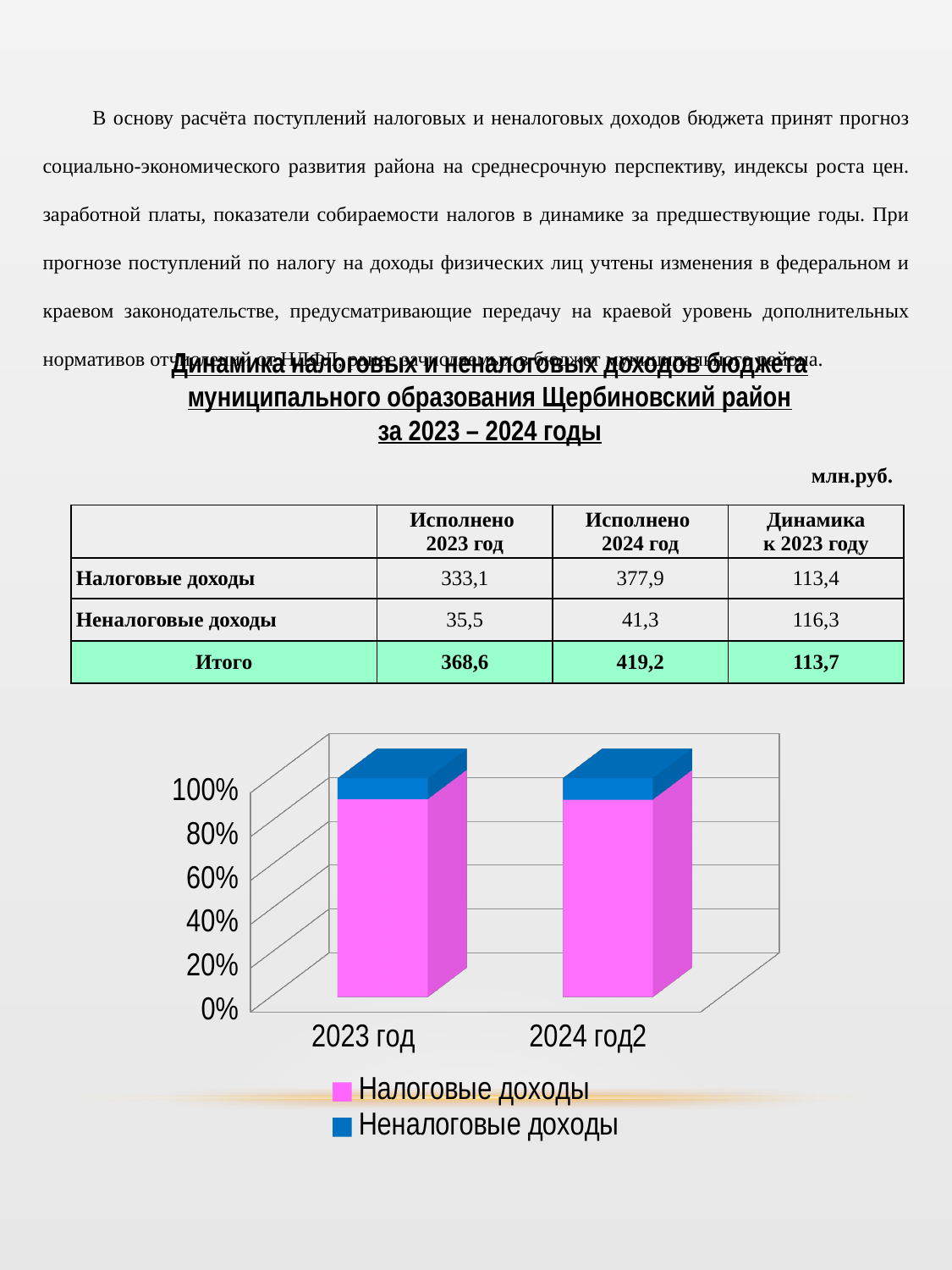

В основу расчёта поступлений налоговых и неналоговых доходов бюджета принят прогноз социально-экономического развития района на среднесрочную перспективу, индексы роста цен. заработной платы, показатели собираемости налогов в динамике за предшествующие годы. При прогнозе поступлений по налогу на доходы физических лиц учтены изменения в федеральном и краевом законодательстве, предусматривающие передачу на краевой уровень дополнительных нормативов отчислений от НДФЛ, ранее зачисляемых в бюджет муниципального района.
Динамика налоговых и неналоговых доходов бюджета
муниципального образования Щербиновский район
за 2023 – 2024 годы
млн.руб.
|  | Исполнено 2023 год | Исполнено 2024 год | Динамика к 2023 году |
| --- | --- | --- | --- |
| Налоговые доходы | 333,1 | 377,9 | 113,4 |
| Неналоговые доходы | 35,5 | 41,3 | 116,3 |
| Итого | 368,6 | 419,2 | 113,7 |

[unsupported chart]